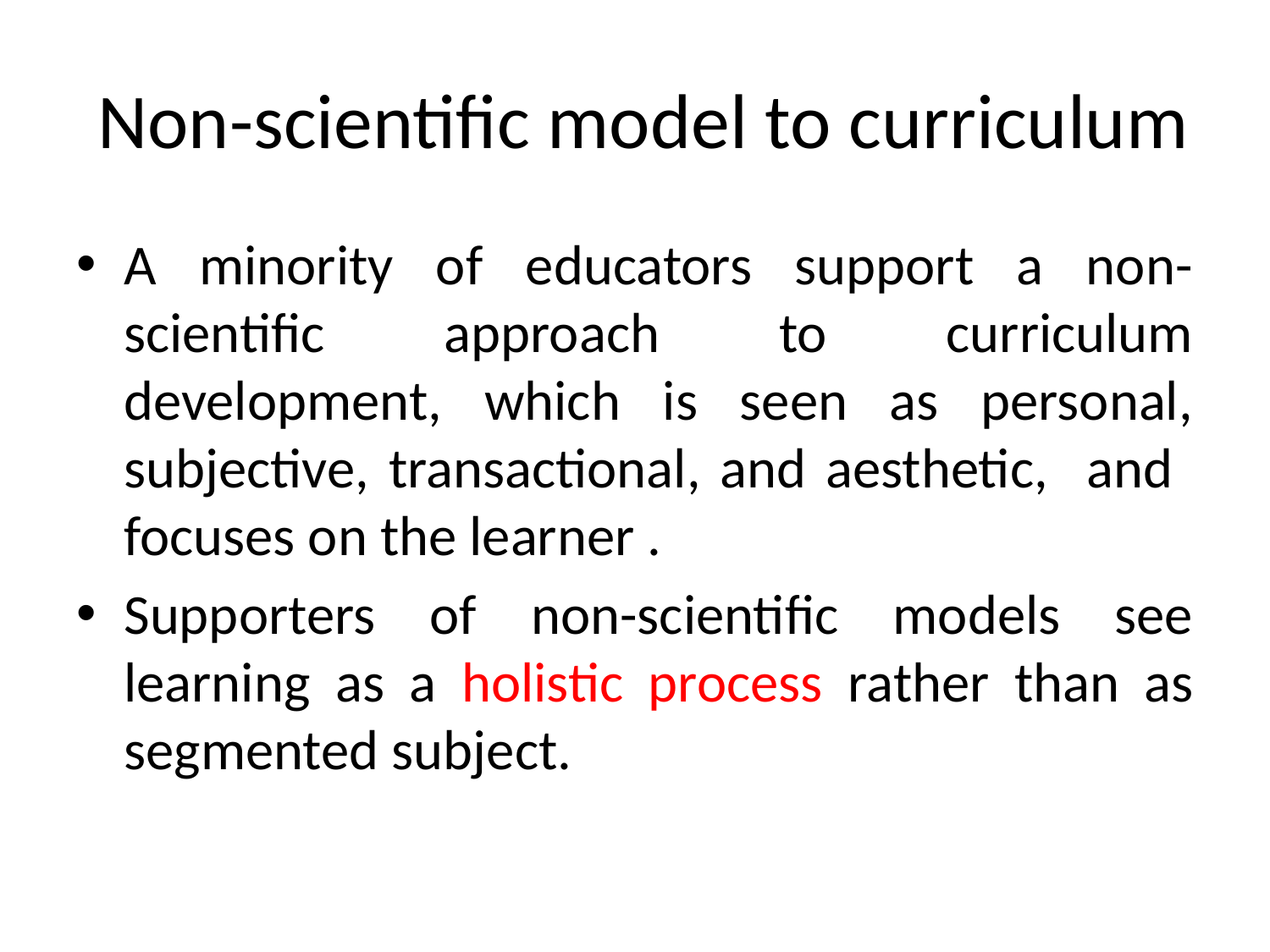

# Non-scientific model to curriculum
A minority of educators support a non-scientific approach to curriculum development, which is seen as personal, subjective, transactional, and aesthetic,  and  focuses on the learner .
Supporters of non-scientific models see learning as a holistic process rather than as segmented subject.